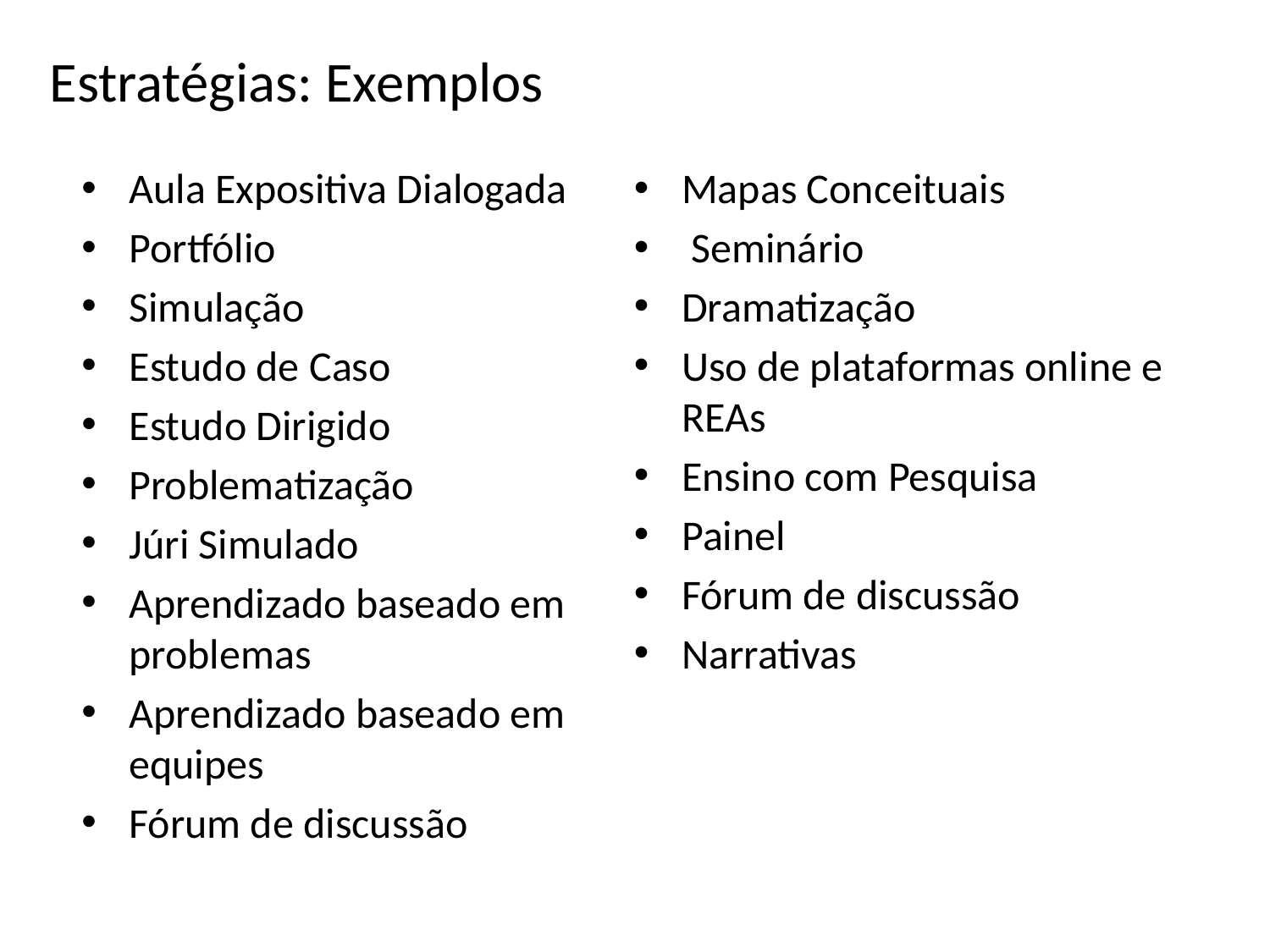

# Estratégias: Exemplos
Aula Expositiva Dialogada
Portfólio
Simulação
Estudo de Caso
Estudo Dirigido
Problematização
Júri Simulado
Aprendizado baseado em problemas
Aprendizado baseado em equipes
Fórum de discussão
Mapas Conceituais
 Seminário
Dramatização
Uso de plataformas online e REAs
Ensino com Pesquisa
Painel
Fórum de discussão
Narrativas